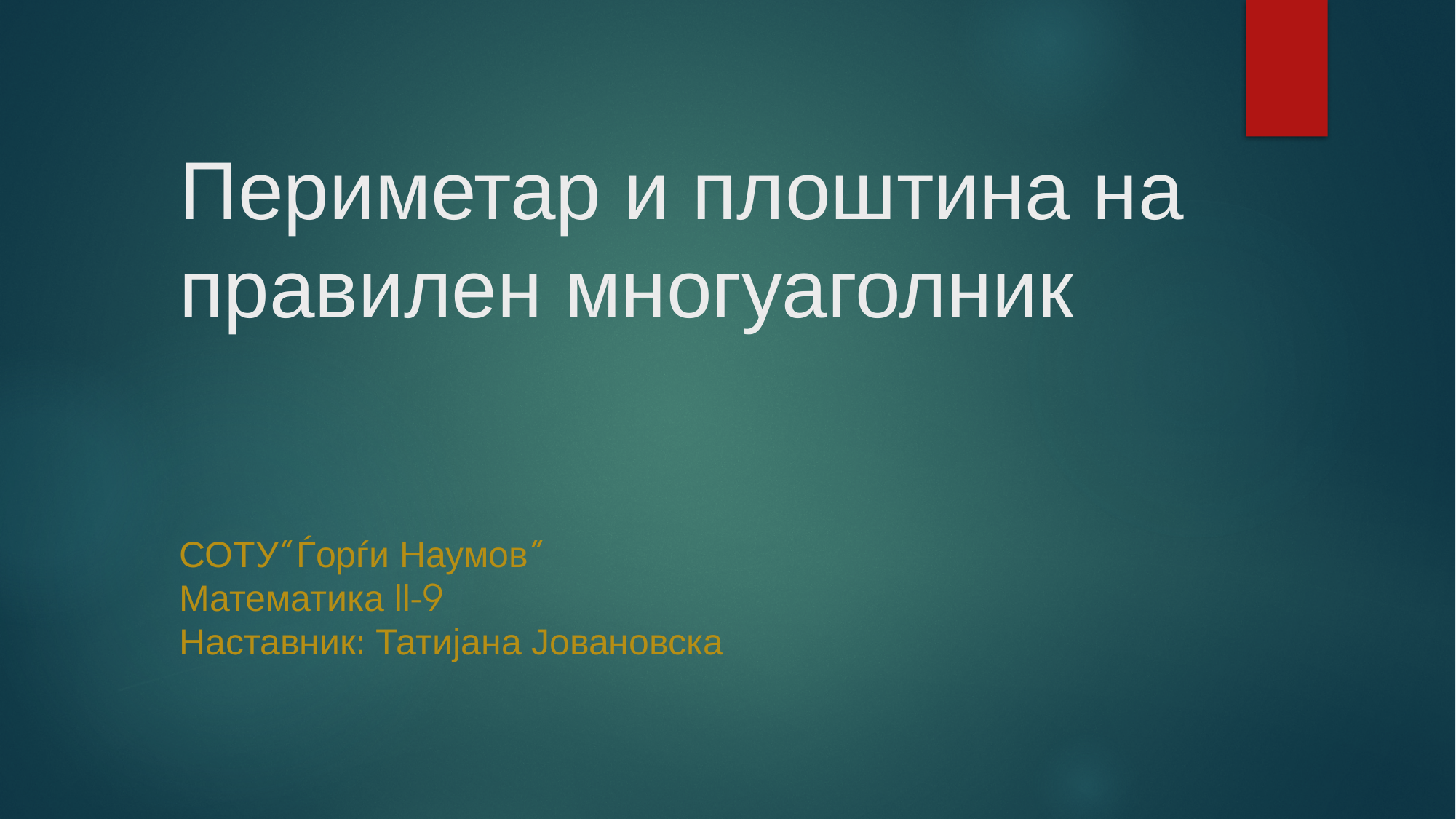

# Периметар и плоштина на правилен многуаголник СОТУ”Ѓорѓи Наумов” Математика II-9 Наставник: Татијана Јовановска